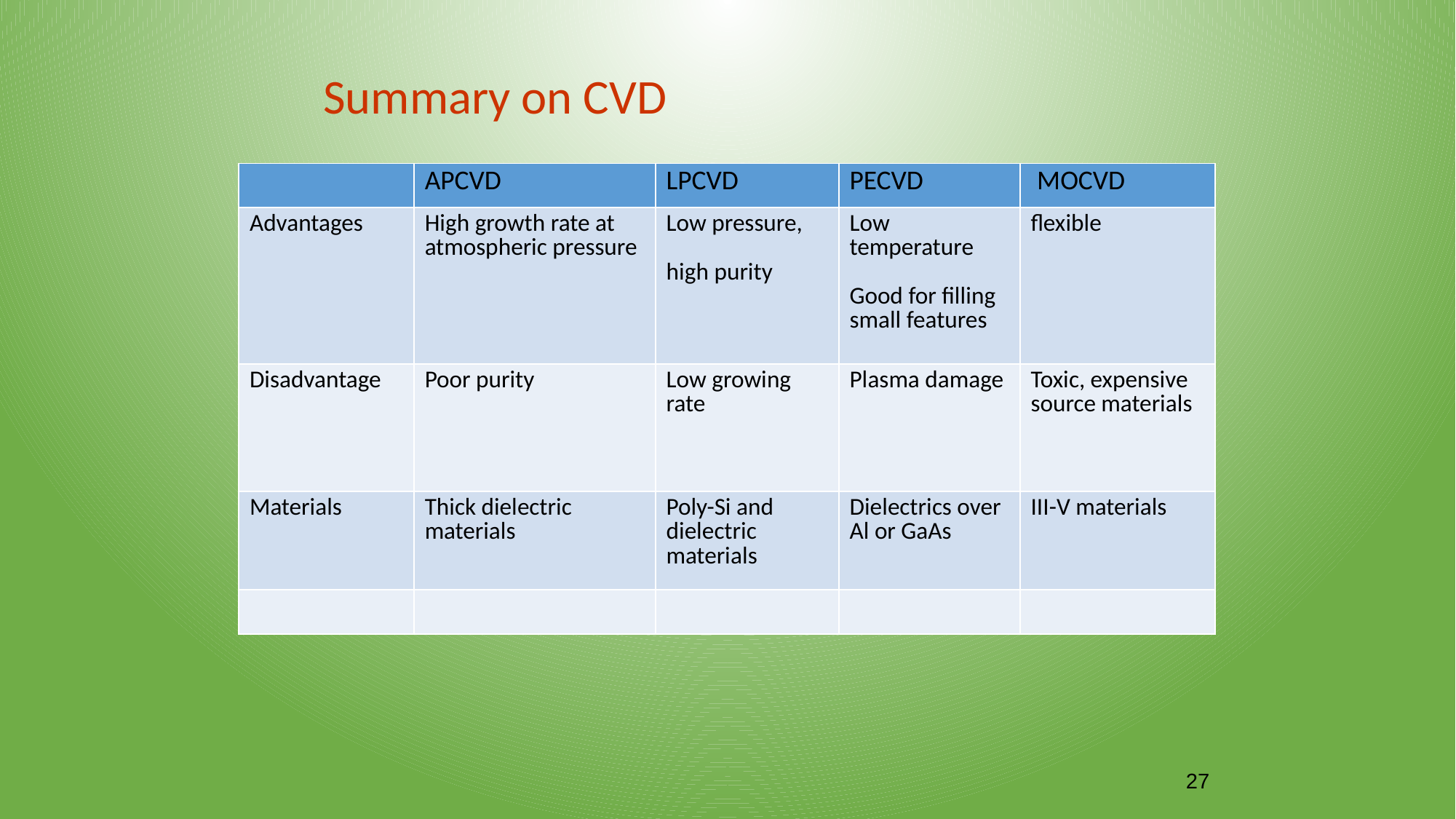

Summary on CVD
|  | APCVD | LPCVD | PECVD | MOCVD |
| --- | --- | --- | --- | --- |
| Advantages | High growth rate at atmospheric pressure | Low pressure, high purity | Low temperature Good for filling small features | flexible |
| Disadvantage | Poor purity | Low growing rate | Plasma damage | Toxic, expensive source materials |
| Materials | Thick dielectric materials | Poly-Si and dielectric materials | Dielectrics over Al or GaAs | III-V materials |
|  |  |  |  |  |
27